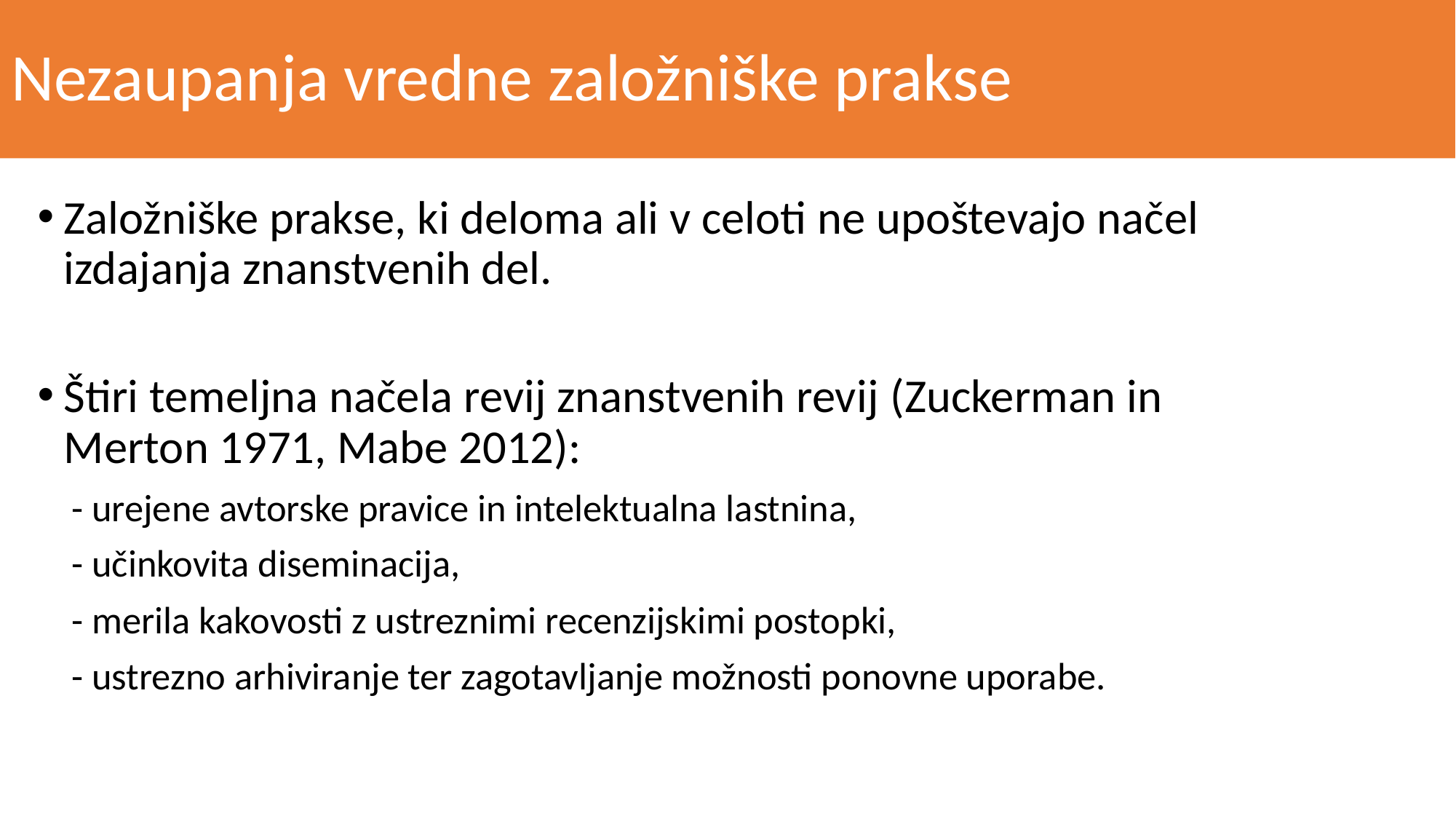

# Nezaupanja vredne založniške prakse
Založniške prakse, ki deloma ali v celoti ne upoštevajo načel izdajanja znanstvenih del.

Štiri temeljna načela revij znanstvenih revij (Zuckerman in Merton 1971, Mabe 2012):
    - urejene avtorske pravice in intelektualna lastnina,
    - učinkovita diseminacija,
    - merila kakovosti z ustreznimi recenzijskimi postopki,
    - ustrezno arhiviranje ter zagotavljanje možnosti ponovne uporabe.